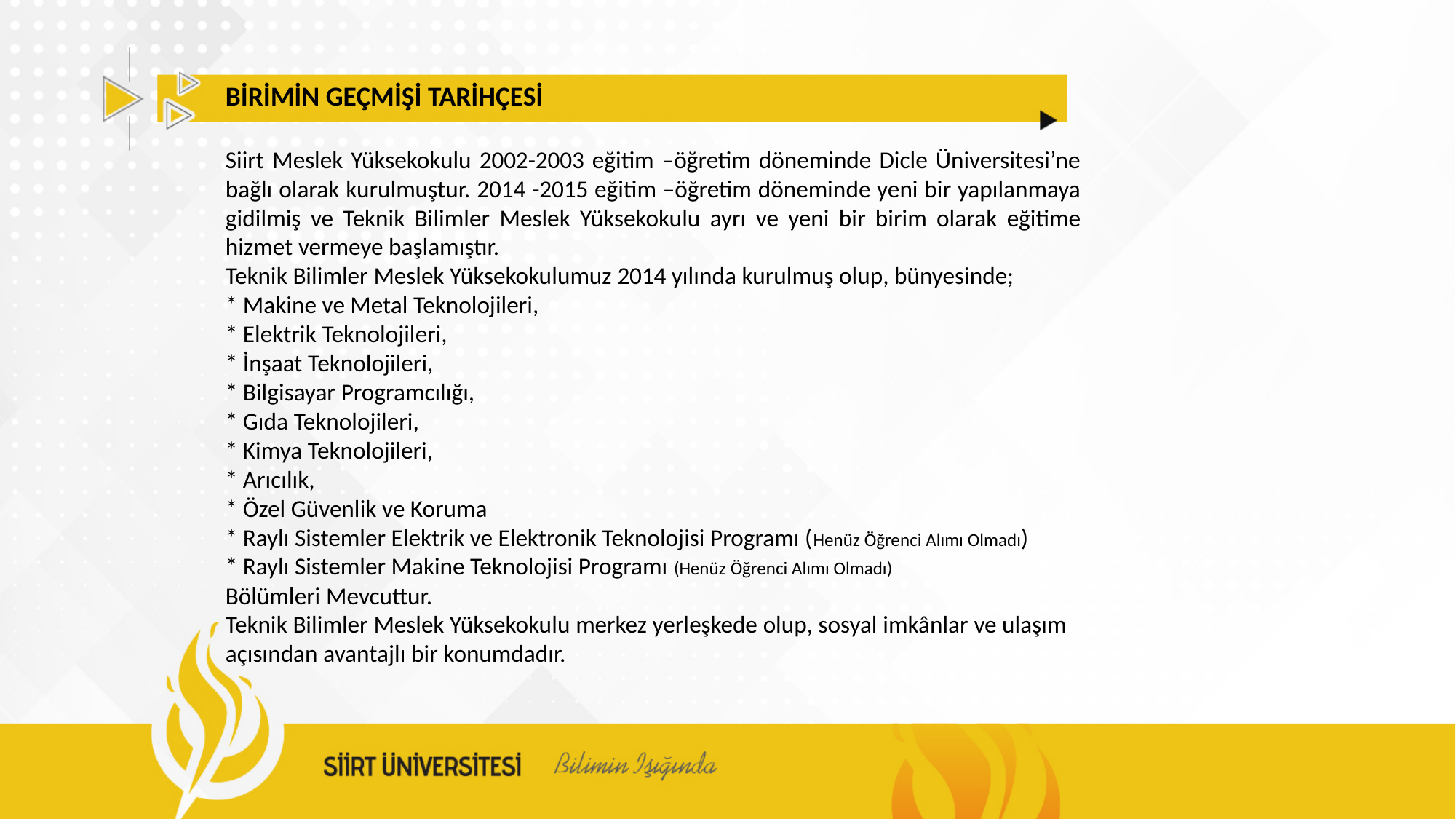

BİRİMİN GEÇMİŞİ TARİHÇESİ

Siirt Meslek Yüksekokulu 2002-2003 eğitim –öğretim döneminde Dicle Üniversitesi’ne bağlı olarak kurulmuştur. 2014 -2015 eğitim –öğretim döneminde yeni bir yapılanmaya gidilmiş ve Teknik Bilimler Meslek Yüksekokulu ayrı ve yeni bir birim olarak eğitime hizmet vermeye başlamıştır.
Teknik Bilimler Meslek Yüksekokulumuz 2014 yılında kurulmuş olup, bünyesinde;
* Makine ve Metal Teknolojileri,
* Elektrik Teknolojileri,
* İnşaat Teknolojileri,
* Bilgisayar Programcılığı,
* Gıda Teknolojileri,
* Kimya Teknolojileri,
* Arıcılık,
* Özel Güvenlik ve Koruma
* Raylı Sistemler Elektrik ve Elektronik Teknolojisi Programı (Henüz Öğrenci Alımı Olmadı)
* Raylı Sistemler Makine Teknolojisi Programı (Henüz Öğrenci Alımı Olmadı)
Bölümleri Mevcuttur.
Teknik Bilimler Meslek Yüksekokulu merkez yerleşkede olup, sosyal imkânlar ve ulaşım açısından avantajlı bir konumdadır.